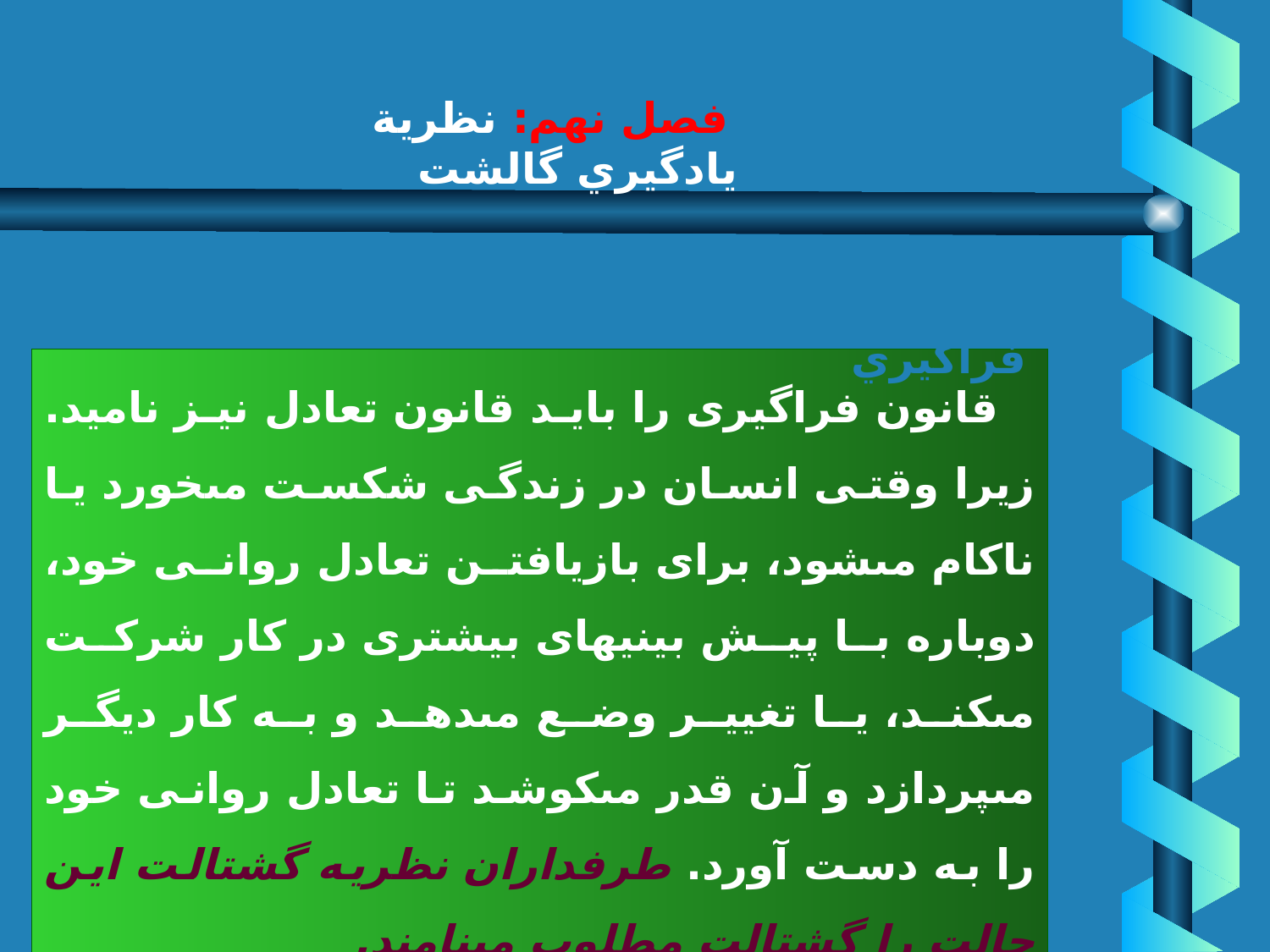

# فصل نهم: نظرية يادگيري گالشت
قانون فراگيري
  قانون فراگيرى را بايد قانون تعادل نيز ناميد. زيرا وقتى انسان در زندگى شكست‏ مى‏خورد يا ناكام مى‏شود، براى بازيافتن تعادل روانى خود، دوباره با پيش بينيهاى بيشترى در كار شركت مى‏كند، يا تغيير وضع مى‏دهد و به كار ديگر مى‏پردازد و آن قدر مى‏كوشد تا تعادل روانى خود را به دست آورد. طرفداران نظريه گشتالت اين حالت را گشتالت مطلوب مى‏نامند.
    چون در نظريه گشتالت يادگيرى با حل مسائل ارتباط دارد